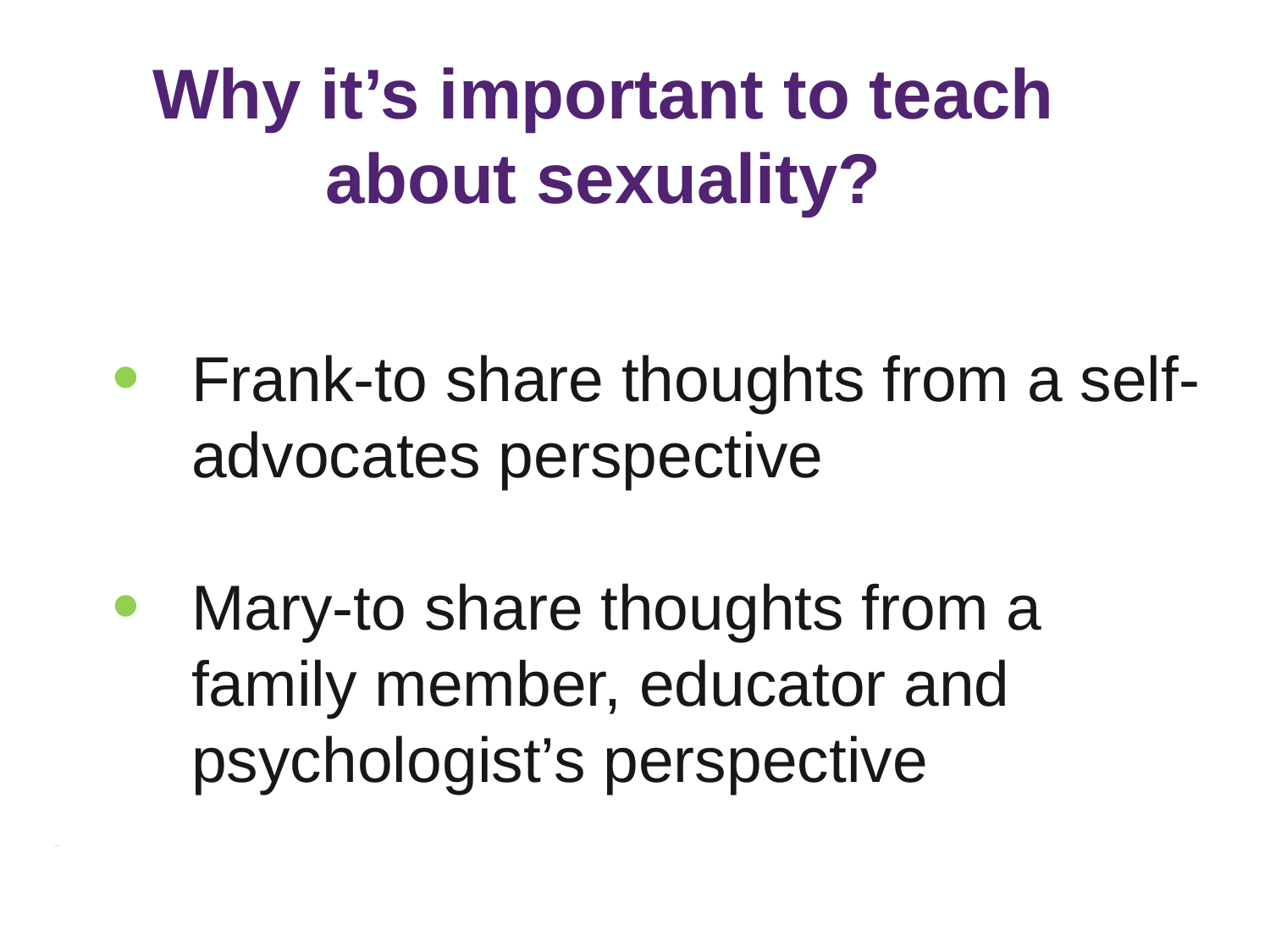

Why it’s important to teach about sexuality?

Frank-to share thoughts from a self-advocates perspective

Mary-to share thoughts from a family member, educator and psychologist’s perspective